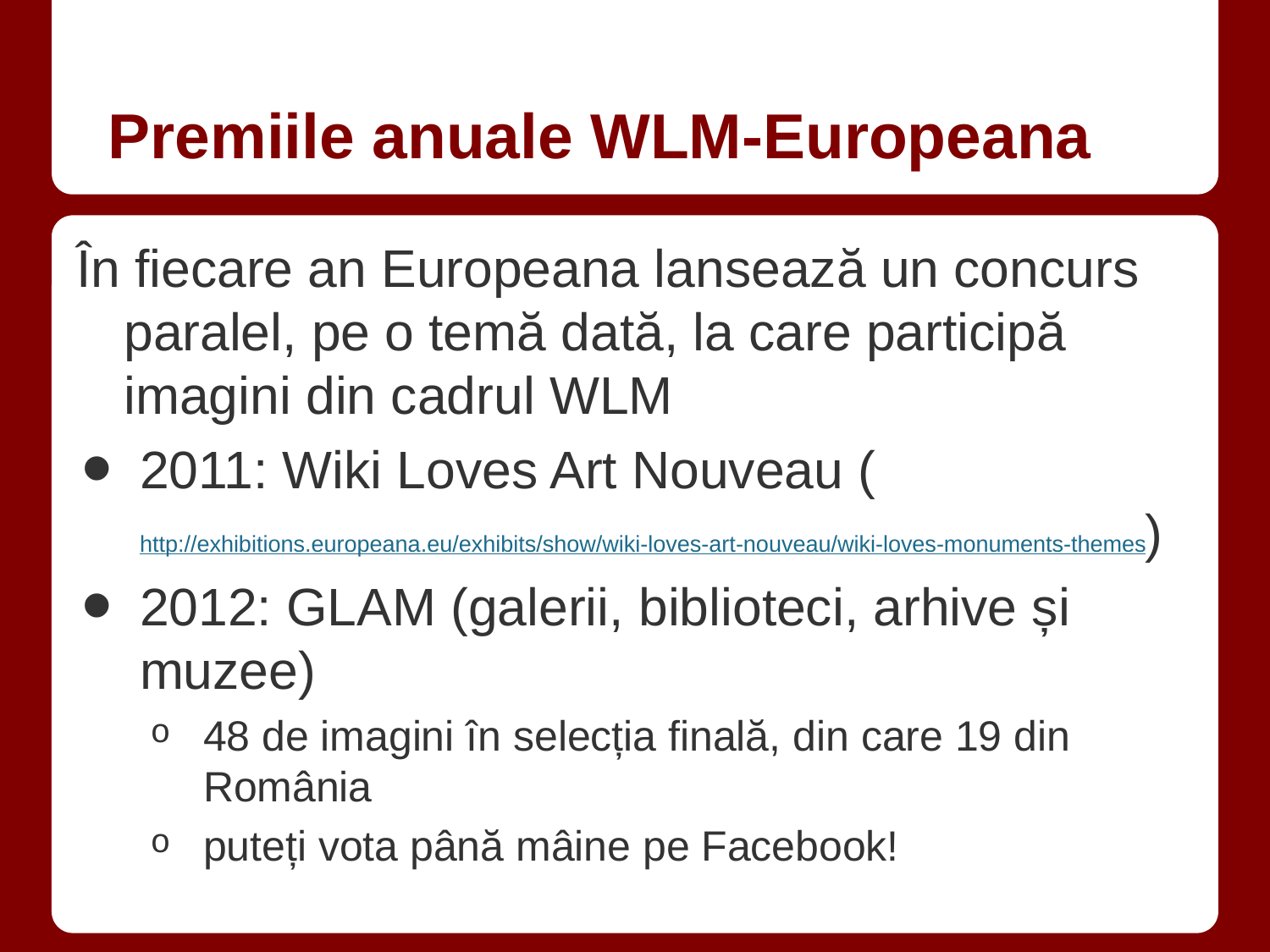

# Premiile anuale WLM-Europeana
În fiecare an Europeana lansează un concurs paralel, pe o temă dată, la care participă imagini din cadrul WLM
2011: Wiki Loves Art Nouveau (http://exhibitions.europeana.eu/exhibits/show/wiki-loves-art-nouveau/wiki-loves-monuments-themes)
2012: GLAM (galerii, biblioteci, arhive și muzee)
48 de imagini în selecția finală, din care 19 din România
puteți vota până mâine pe Facebook!